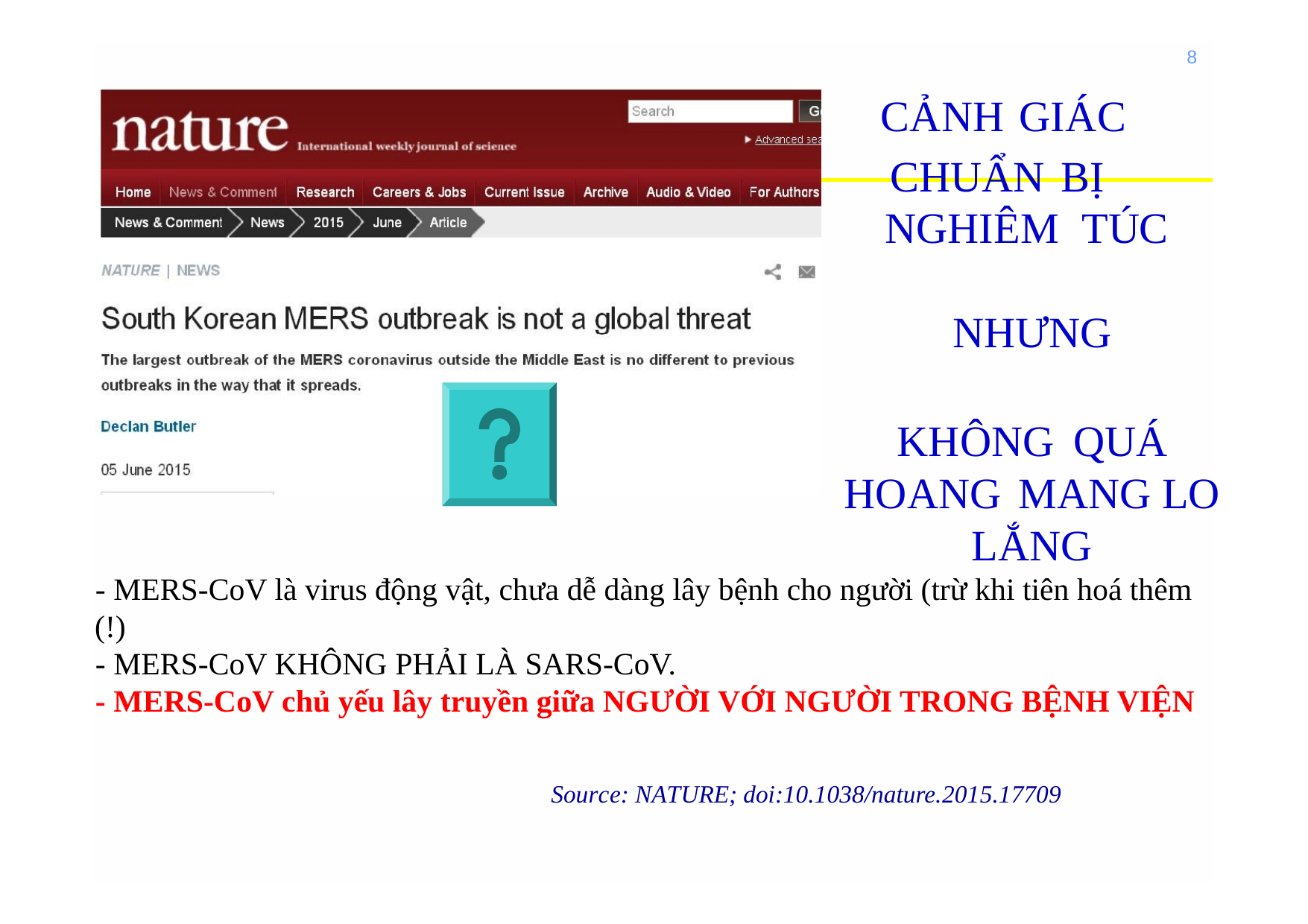

8
CẢNH GIÁC

CHUẨN BỊ

NGHIÊM  TÚC
NHƯNG
KHÔNG QUÁ HOANG MANG LO LẮNG
- MERS-CoV là virus động vật, chưa dễ dàng lây bệnh cho người (trừ khi tiên hoá thêm (!)
- MERS-CoV KHÔNG PHẢI LÀ SARS-CoV.
- MERS-CoV chủ yếu lây truyền giữa NGƯỜI VỚI NGƯỜI TRONG BỆNH VIỆN
Source: NATURE; doi:10.1038/nature.2015.17709